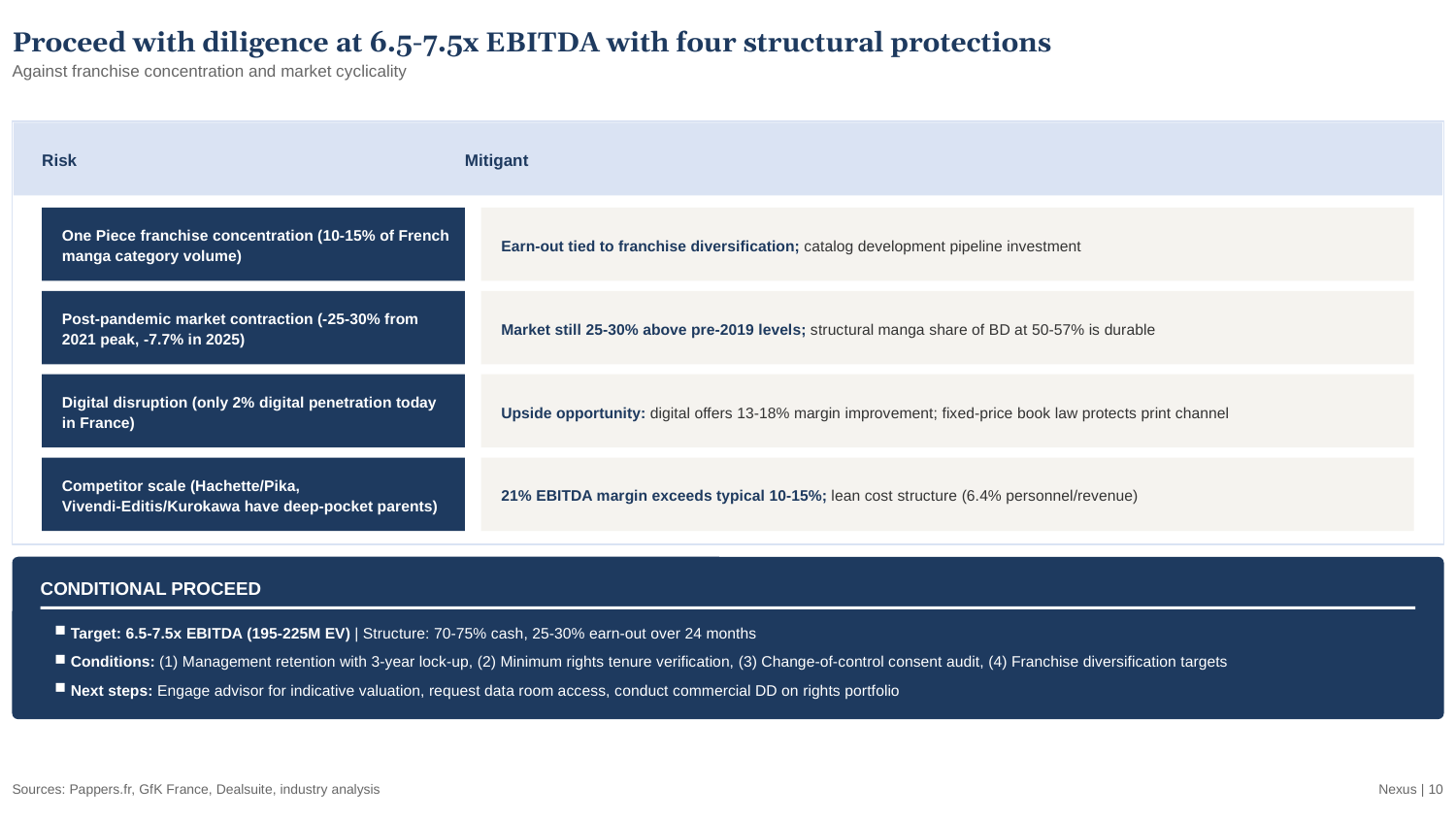

Proceed with diligence at 6.5-7.5x EBITDA with four structural protections
Against franchise concentration and market cyclicality

Risk
Mitigant

One Piece franchise concentration (10-15% of French manga category volume)
Earn-out tied to franchise diversification; catalog development pipeline investment

Post-pandemic market contraction (-25-30% from 2021 peak, -7.7% in 2025)
Market still 25-30% above pre-2019 levels; structural manga share of BD at 50-57% is durable

Digital disruption (only 2% digital penetration today in France)
Upside opportunity: digital offers 13-18% margin improvement; fixed-price book law protects print channel

Competitor scale (Hachette/Pika, Vivendi-Editis/Kurokawa have deep-pocket parents)
21% EBITDA margin exceeds typical 10-15%; lean cost structure (6.4% personnel/revenue)

CONDITIONAL PROCEED

Target: 6.5-7.5x EBITDA (195-225M EV) | Structure: 70-75% cash, 25-30% earn-out over 24 months
Conditions: (1) Management retention with 3-year lock-up, (2) Minimum rights tenure verification, (3) Change-of-control consent audit, (4) Franchise diversification targets
Next steps: Engage advisor for indicative valuation, request data room access, conduct commercial DD on rights portfolio
Sources: Pappers.fr, GfK France, Dealsuite, industry analysis
Nexus | 10